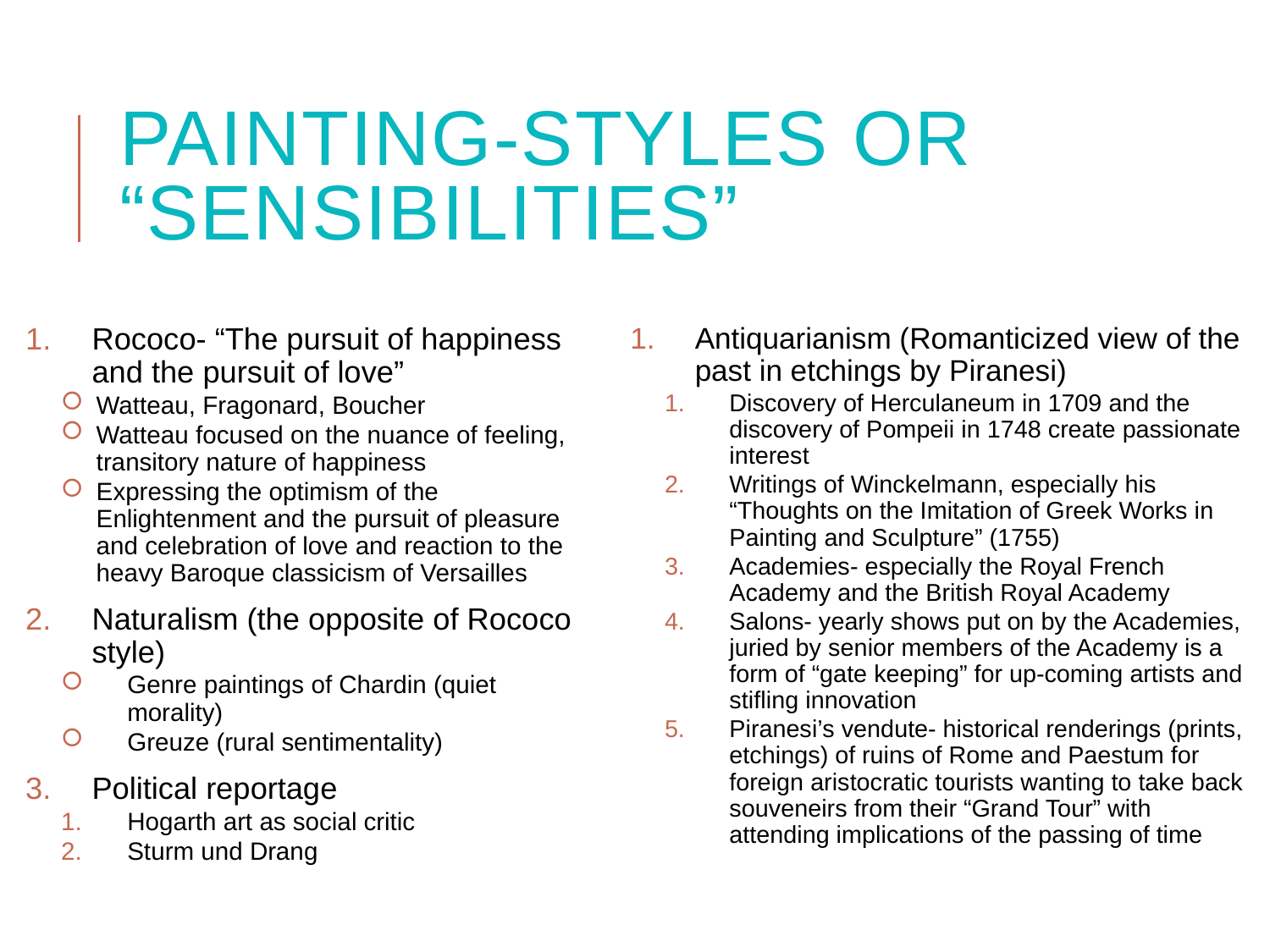

# Painting-Styles or “Sensibilities”
Rococo- “The pursuit of happiness and the pursuit of love”
Watteau, Fragonard, Boucher
Watteau focused on the nuance of feeling, transitory nature of happiness
Expressing the optimism of the Enlightenment and the pursuit of pleasure and celebration of love and reaction to the heavy Baroque classicism of Versailles
Naturalism (the opposite of Rococo style)
Genre paintings of Chardin (quiet morality)
Greuze (rural sentimentality)
Political reportage
Hogarth art as social critic
Sturm und Drang

Antiquarianism (Romanticized view of the past in etchings by Piranesi)
Discovery of Herculaneum in 1709 and the discovery of Pompeii in 1748 create passionate interest
Writings of Winckelmann, especially his “Thoughts on the Imitation of Greek Works in Painting and Sculpture” (1755)
Academies- especially the Royal French Academy and the British Royal Academy
Salons- yearly shows put on by the Academies, juried by senior members of the Academy is a form of “gate keeping” for up-coming artists and stifling innovation
Piranesi’s vendute- historical renderings (prints, etchings) of ruins of Rome and Paestum for foreign aristocratic tourists wanting to take back souveneirs from their “Grand Tour” with attending implications of the passing of time